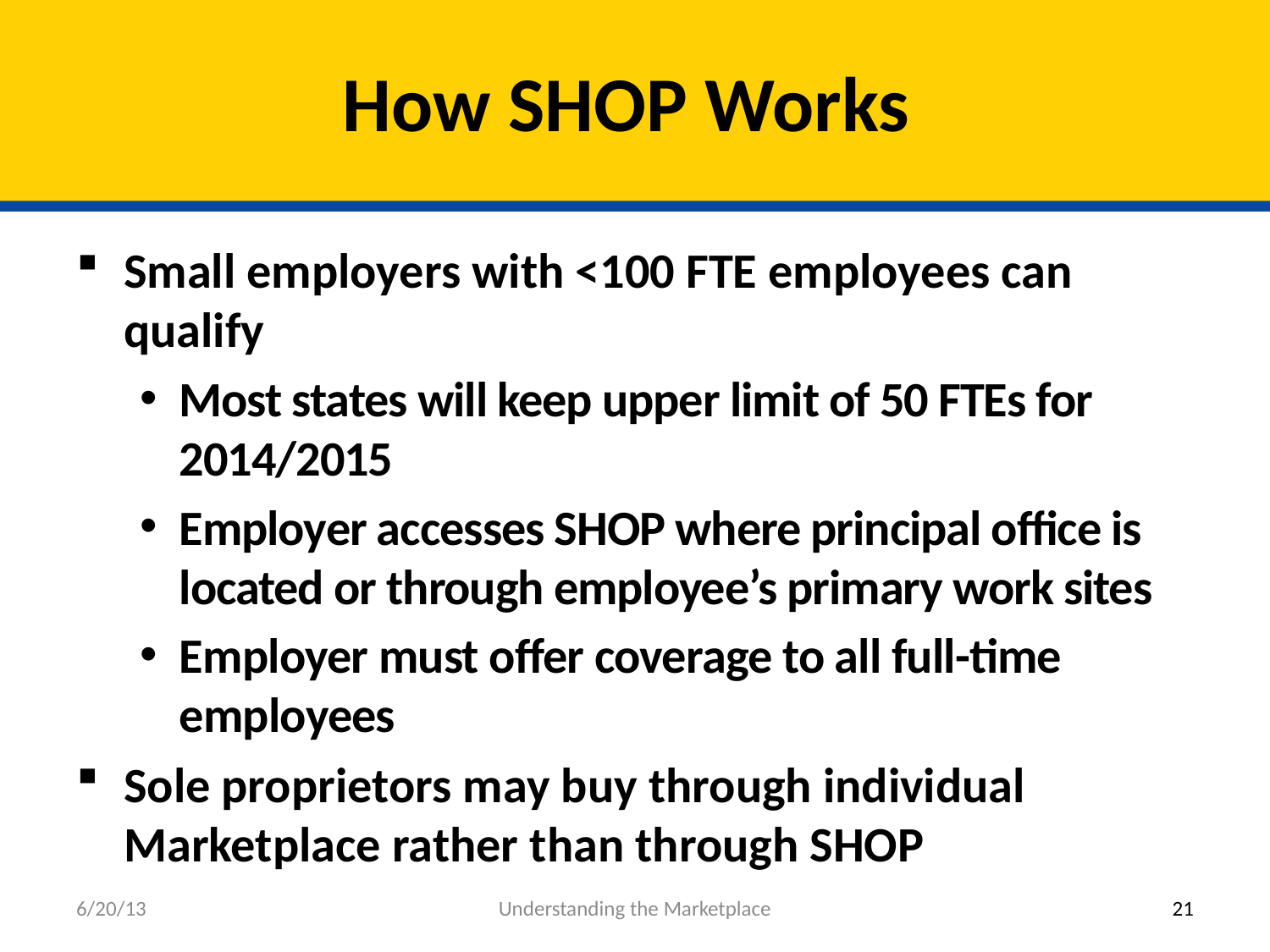

# How SHOP Works
Small employers with <100 FTE employees can qualify
Most states will keep upper limit of 50 FTEs for 2014/2015
Employer accesses SHOP where principal office is located or through employee’s primary work sites
Employer must offer coverage to all full-time employees
Sole proprietors may buy through individual Marketplace rather than through SHOP
6/20/13
Understanding the Marketplace
21